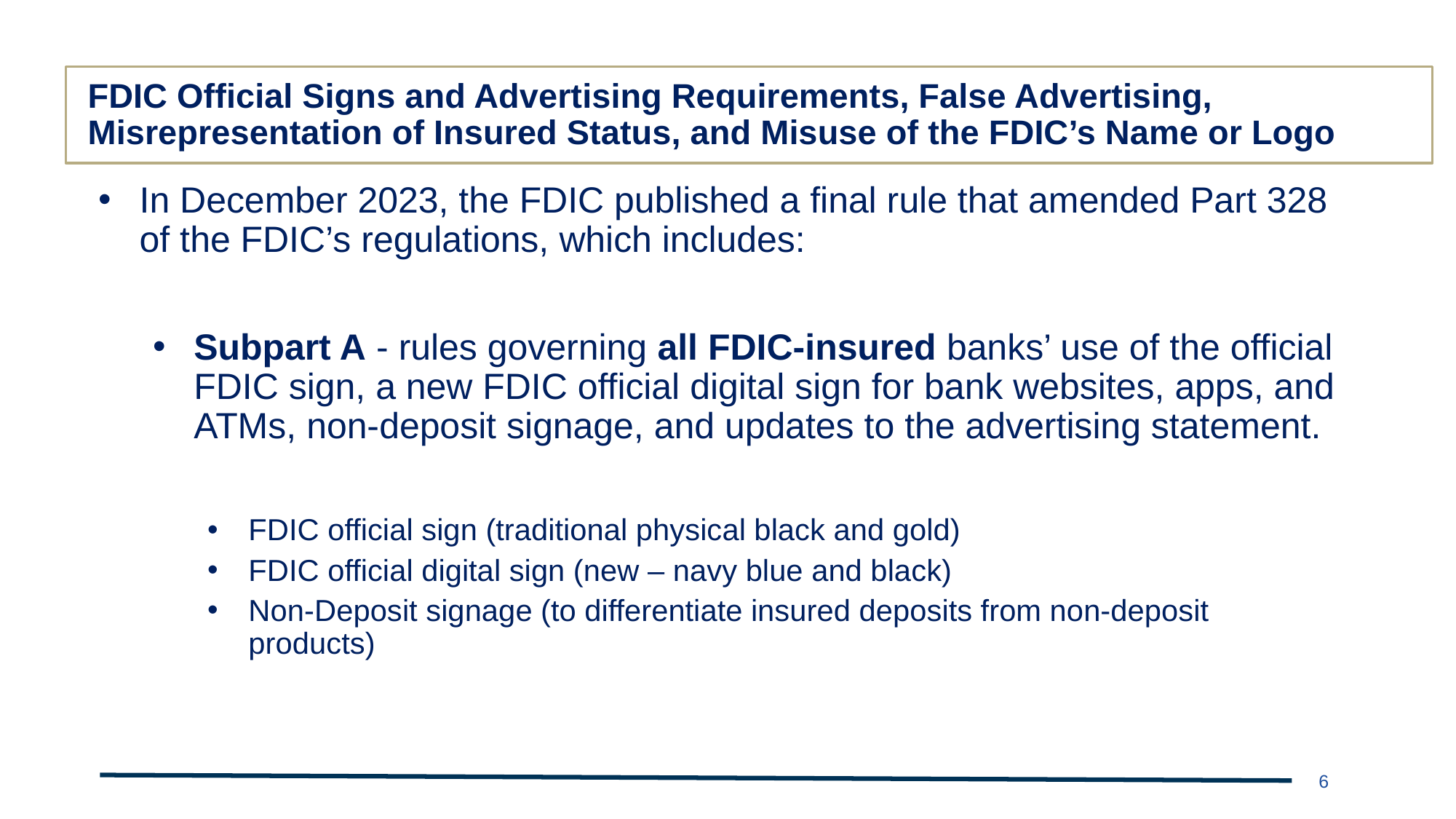

# FDIC Official Signs and Advertising Requirements, False Advertising, Misrepresentation of Insured Status, and Misuse of the FDIC’s Name or Logo
In December 2023, the FDIC published a final rule that amended Part 328 of the FDIC’s regulations, which includes:

Subpart A - rules governing all FDIC-insured banks’ use of the official FDIC sign, a new FDIC official digital sign for bank websites, apps, and ATMs, non-deposit signage, and updates to the advertising statement.

FDIC official sign (traditional physical black and gold)
FDIC official digital sign (new – navy blue and black)
Non-Deposit signage (to differentiate insured deposits from non-deposit products)
6